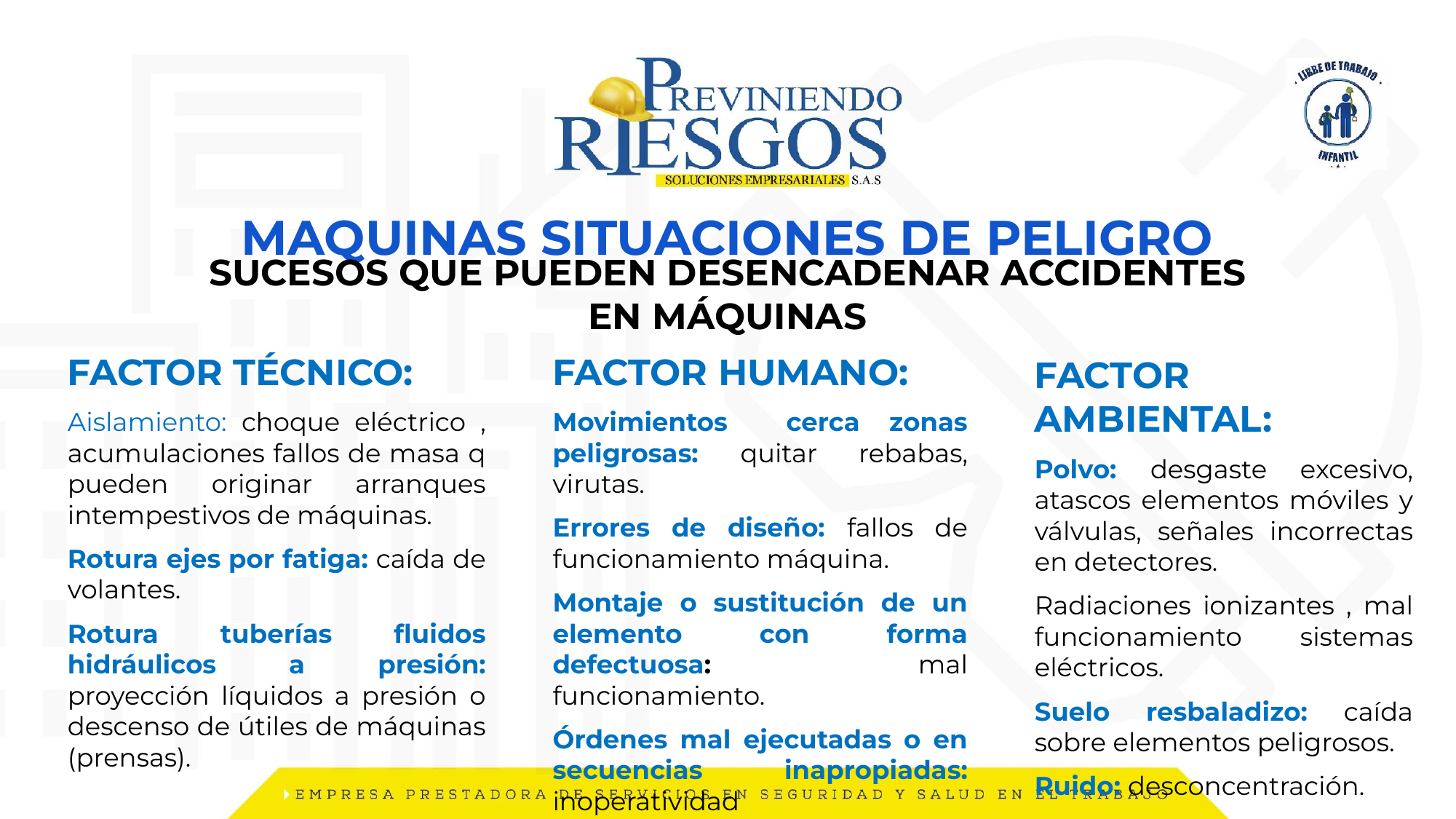

MAQUINAS SITUACIONES DE PELIGRO
SUCESOS QUE PUEDEN DESENCADENAR ACCIDENTES EN MÁQUINAS
FACTOR TÉCNICO:
Aislamiento: choque eléctrico , acumulaciones fallos de masa q pueden originar arranques intempestivos de máquinas.
Rotura ejes por fatiga: caída de volantes.
Rotura tuberías fluidos hidráulicos a presión: proyección líquidos a presión o descenso de útiles de máquinas (prensas).
FACTOR HUMANO:
Movimientos  cerca zonas peligrosas: quitar rebabas, virutas.
Errores de diseño: fallos de funcionamiento máquina.
Montaje o sustitución de un elemento con forma defectuosa: mal funcionamiento.
Órdenes mal ejecutadas o en secuencias inapropiadas: inoperatividad
FACTOR AMBIENTAL:
Polvo: desgaste excesivo, atascos elementos móviles y válvulas, señales incorrectas en detectores.
Radiaciones ionizantes , mal funcionamiento sistemas eléctricos.
Suelo resbaladizo: caída sobre elementos peligrosos.
Ruido: desconcentración.